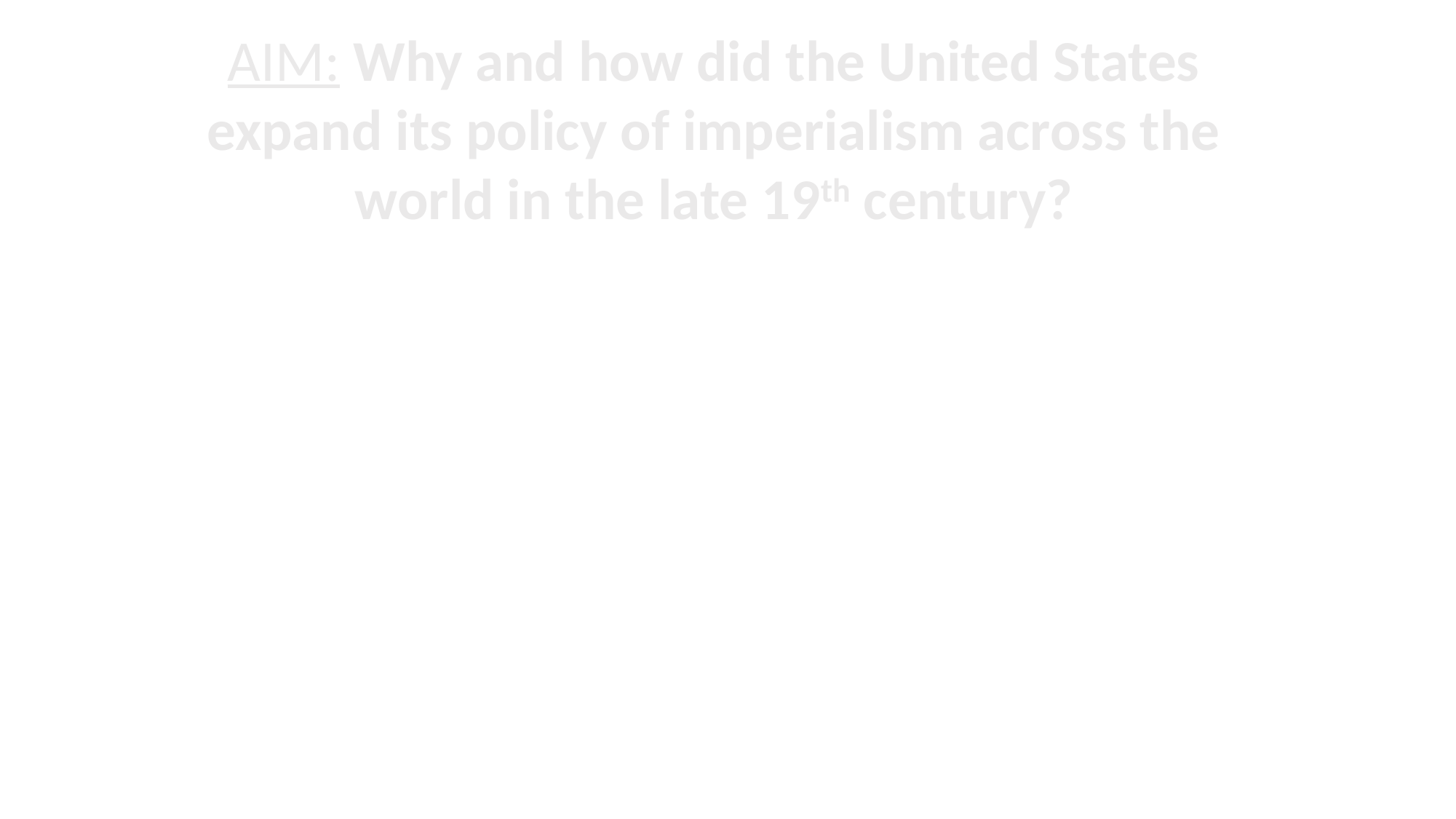

AIM: Why and how did the United States expand its policy of imperialism across the world in the late 19th century?